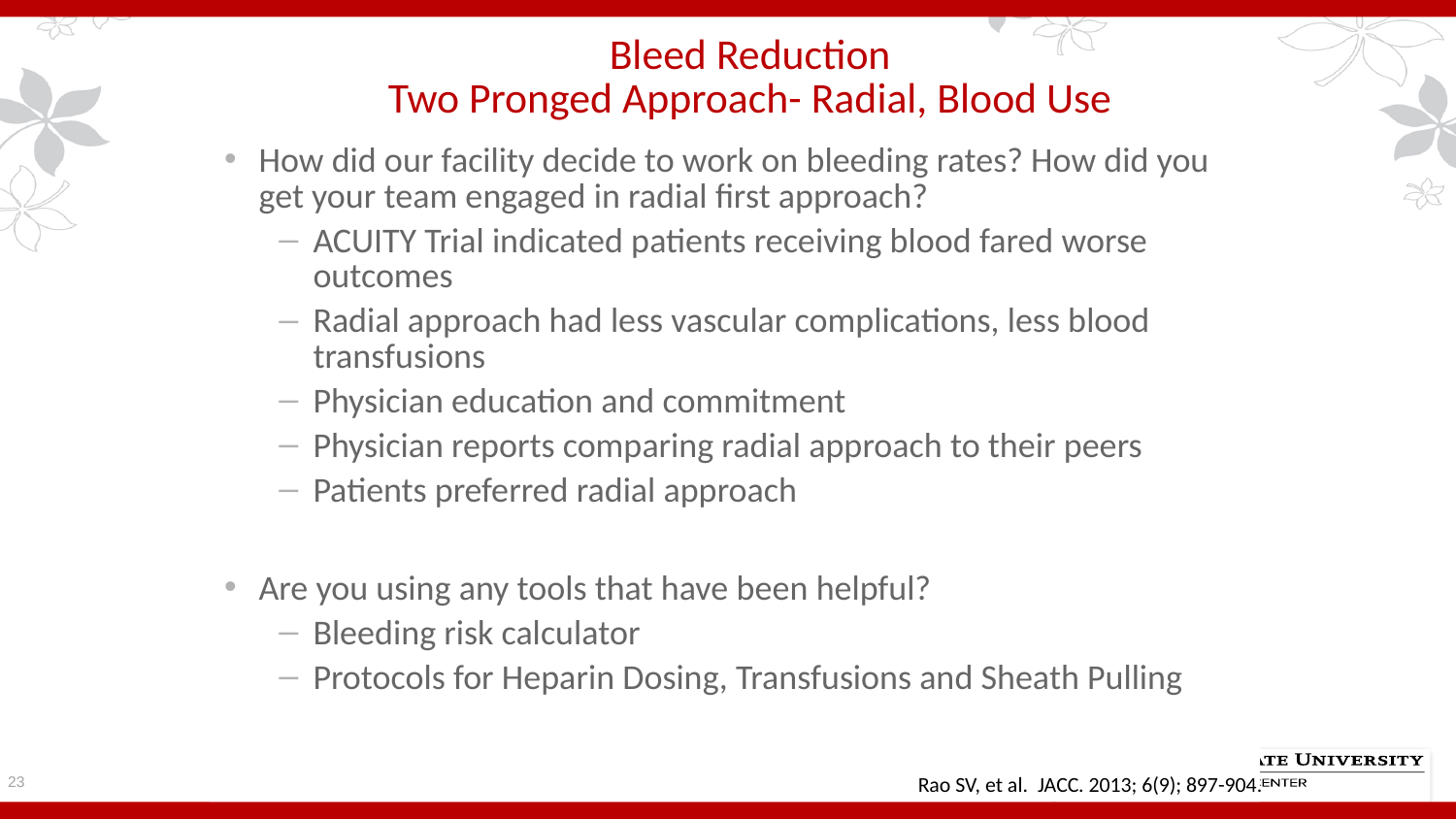

# Bleed Reduction Two Pronged Approach- Radial, Blood Use
How did our facility decide to work on bleeding rates? How did you get your team engaged in radial first approach?
ACUITY Trial indicated patients receiving blood fared worse outcomes
Radial approach had less vascular complications, less blood transfusions
Physician education and commitment
Physician reports comparing radial approach to their peers
Patients preferred radial approach

Are you using any tools that have been helpful?
Bleeding risk calculator
Protocols for Heparin Dosing, Transfusions and Sheath Pulling

23
Rao SV, et al.  JACC. 2013; 6(9); 897-904.​​